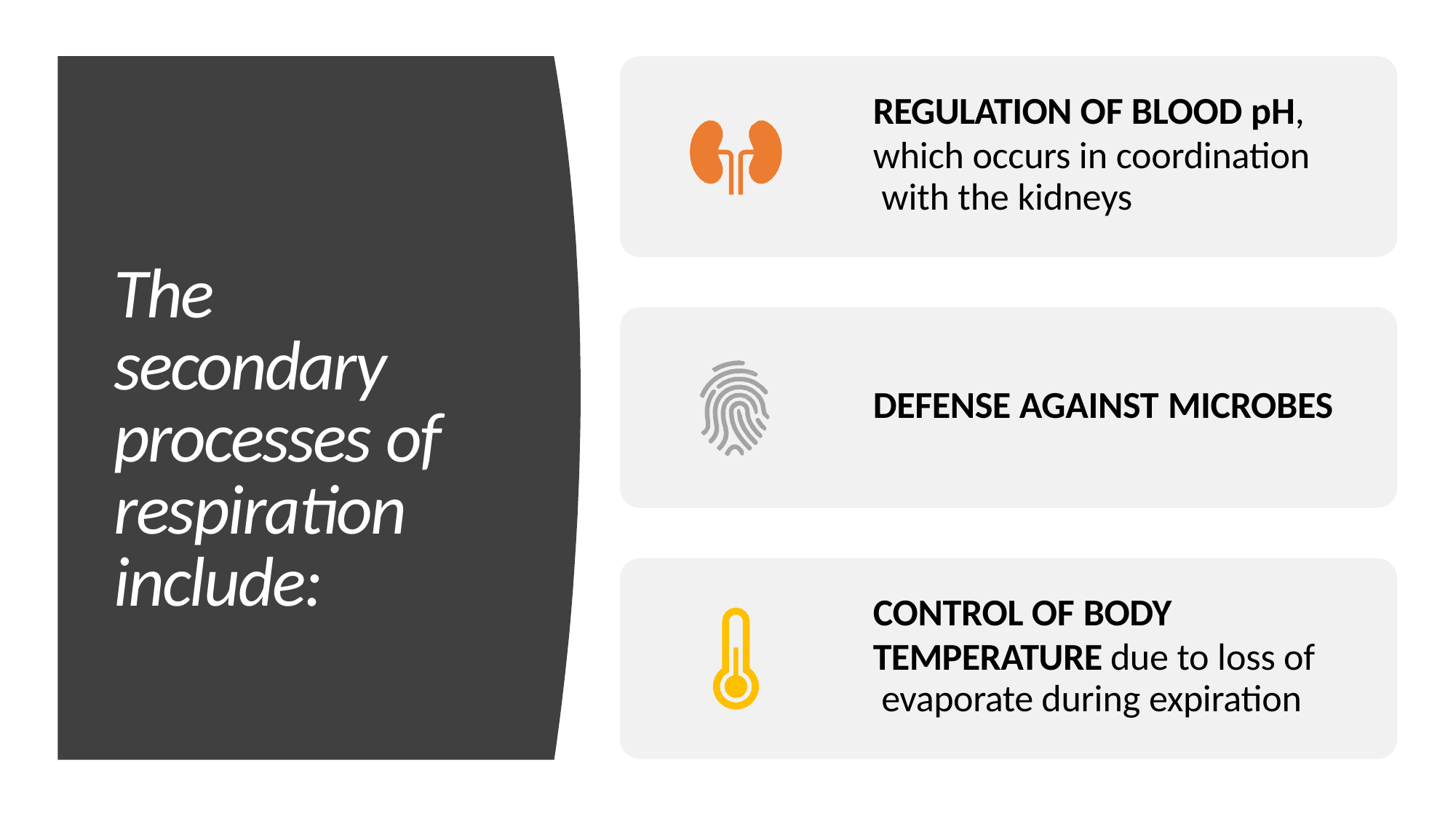

# REGULATION OF BLOOD pH,
which occurs in coordination  with the kidneys

The secondary  processes of  respiration  include:

DEFENSE AGAINST MICROBES

CONTROL OF BODY
TEMPERATURE due to loss of  evaporate during expiration